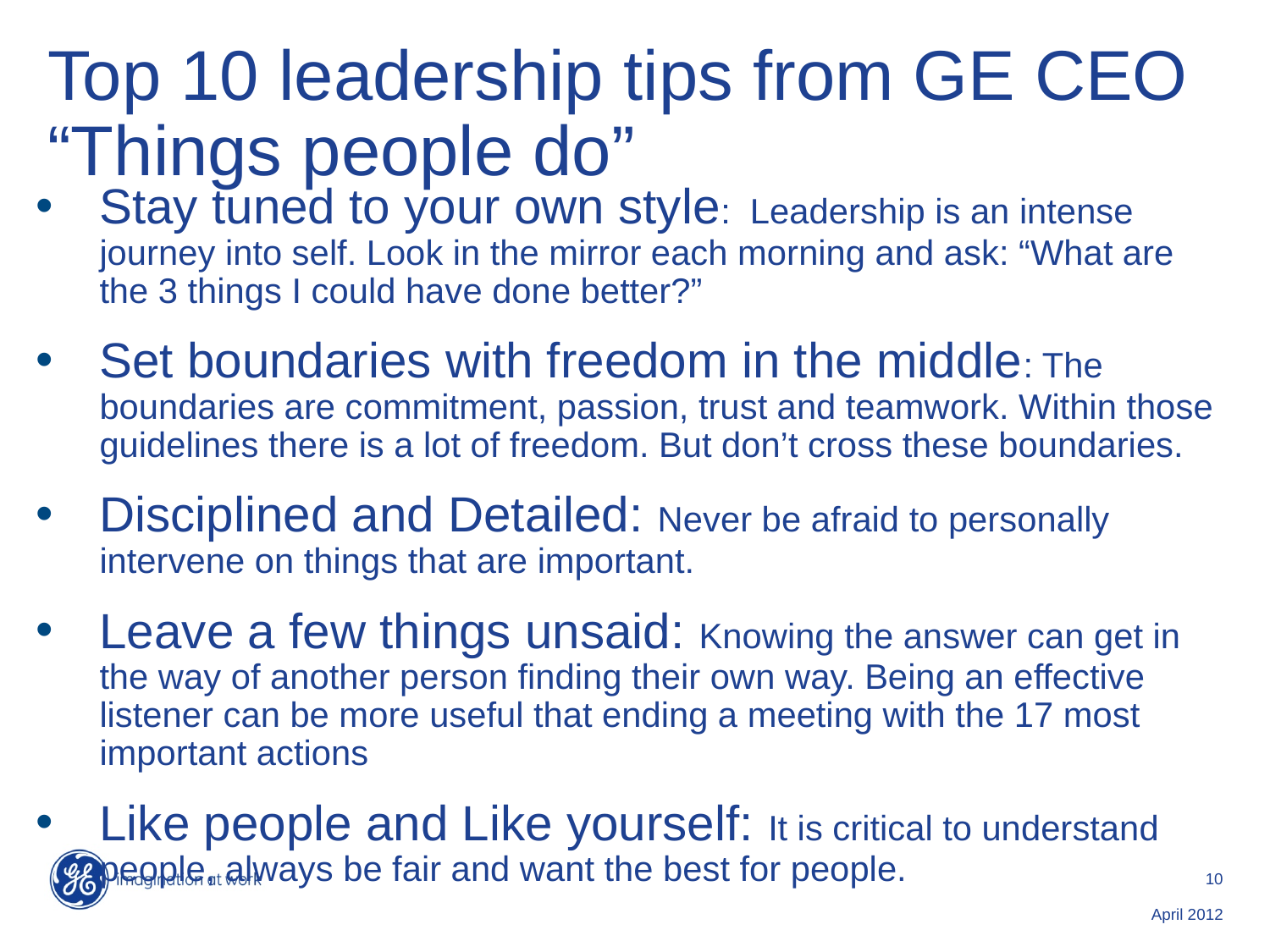

# Top 10 leadership tips from GE CEO “Things people do”
Stay tuned to your own style:  Leadership is an intense journey into self. Look in the mirror each morning and ask: “What are the 3 things I could have done better?”
Set boundaries with freedom in the middle: The boundaries are commitment, passion, trust and teamwork. Within those guidelines there is a lot of freedom. But don’t cross these boundaries.
Disciplined and Detailed: Never be afraid to personally intervene on things that are important.
Leave a few things unsaid: Knowing the answer can get in the way of another person finding their own way. Being an effective listener can be more useful that ending a meeting with the 17 most important actions
Like people and Like yourself: It is critical to understand people, always be fair and want the best for people.
10

April 2012